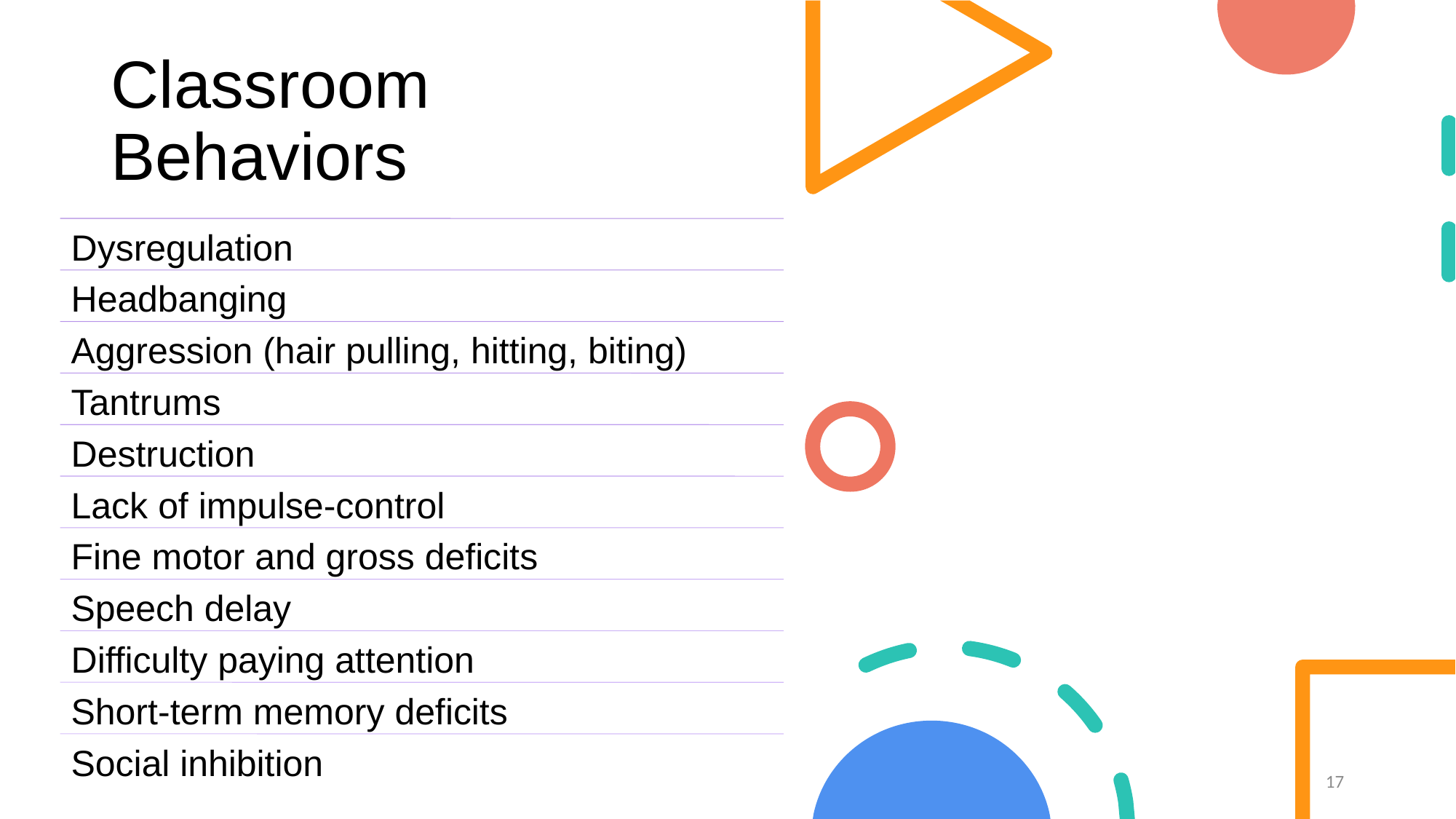

# Classroom Behaviors
Dysregulation
Headbanging
Aggression (hair pulling, hitting, biting)
Tantrums
Destruction
Lack of impulse-control
Fine motor and gross deficits
Speech delay
Difficulty paying attention
Short-term memory deficits
Social inhibition

17